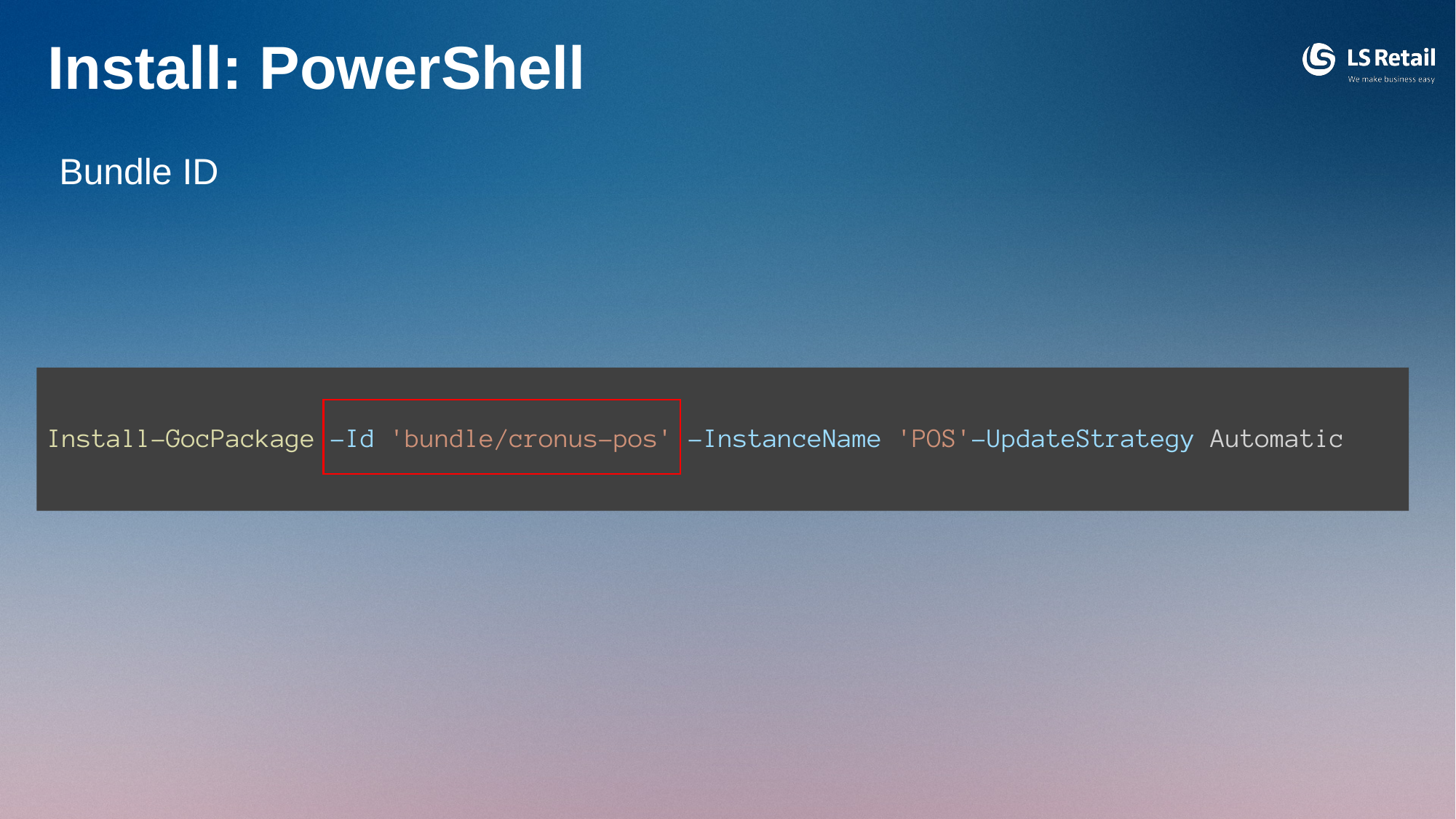

Install: PowerShell
Bundle ID

Install-GocPackage -Id 'bundle/cronus-pos' -InstanceName 'POS'-UpdateStrategy Automatic